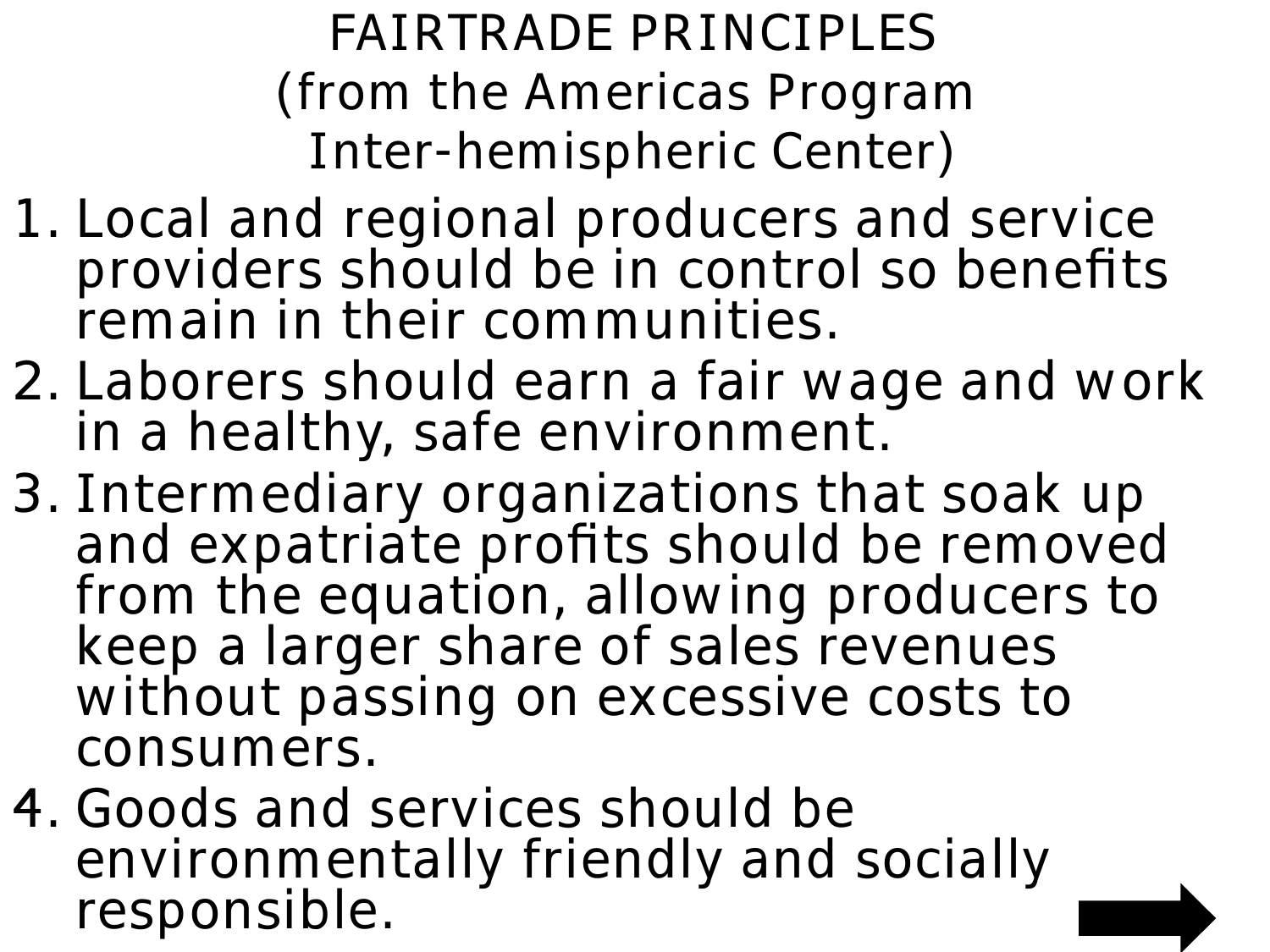

# FAIRTRADE PRINCIPLES (from the Americas Program Inter-hemispheric Center)
Local and regional producers and service providers should be in control so benefits remain in their communities.
Laborers should earn a fair wage and work in a healthy, safe environment.
Intermediary organizations that soak up and expatriate profits should be removed from the equation, allowing producers to keep a larger share of sales revenues without passing on excessive costs to consumers.
Goods and services should be environmentally friendly and socially responsible.